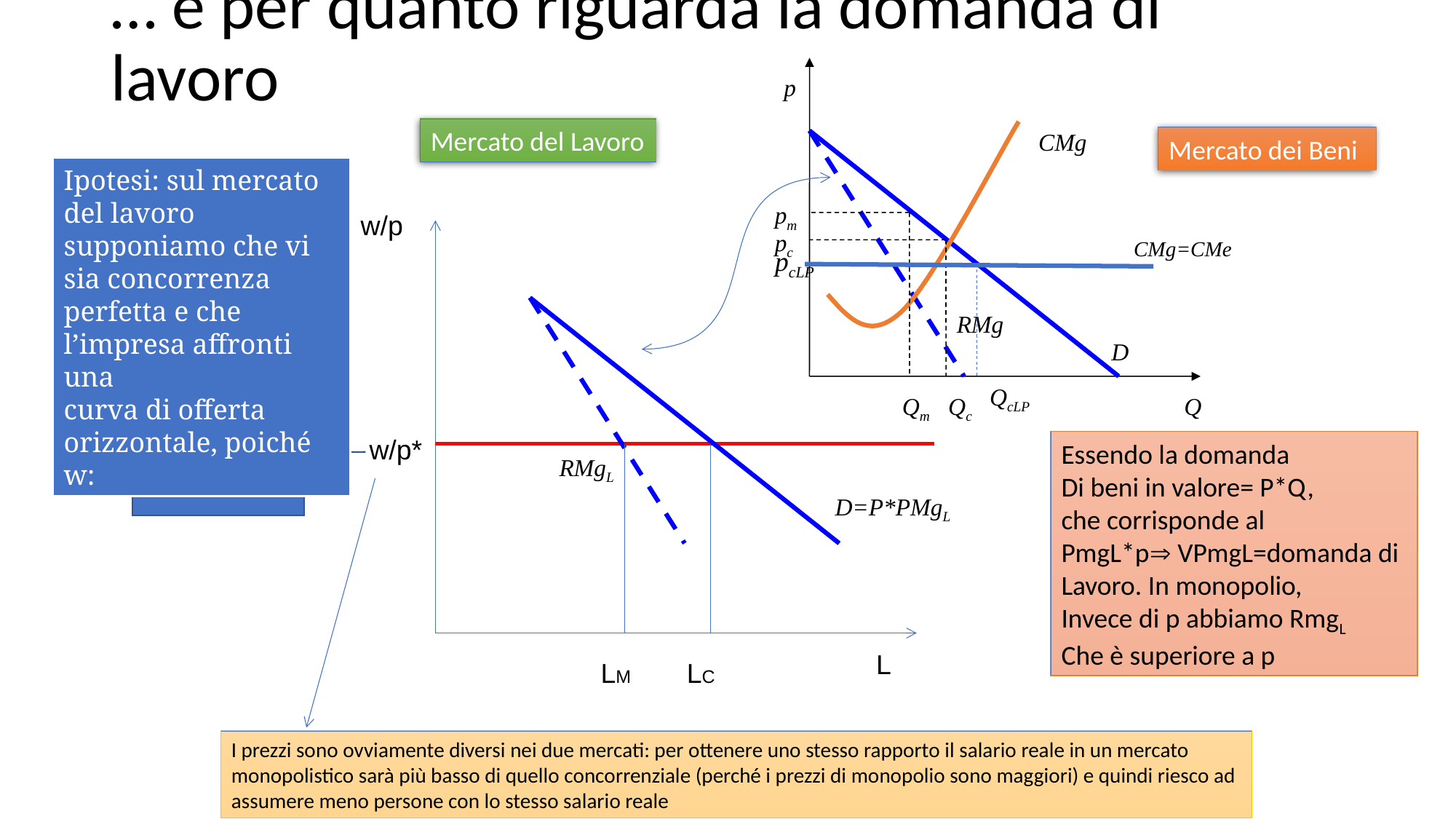

# … e per quanto riguarda la domanda di lavoro

p

CMg

pm

pc
CMg=CMe
pcLP

RMg
D
QcLP

Qm
Qc
Q
Mercato del Lavoro
Mercato dei Beni
Ipotesi: sul mercato del lavoro supponiamo che vi sia concorrenza perfetta e che l’impresa affronti una
curva di offerta orizzontale, poiché w:
w/p

Fissato dal mercato
w/p*
Essendo la domanda
Di beni in valore= P*Q,
che corrisponde al
PmgL*p⇒ VPmgL=domanda di
Lavoro. In monopolio,
Invece di p abbiamo RmgL
Che è superiore a p
RMgL
D=P*PMgL
L
LM
LC
I prezzi sono ovviamente diversi nei due mercati: per ottenere uno stesso rapporto il salario reale in un mercato monopolistico sarà più basso di quello concorrenziale (perché i prezzi di monopolio sono maggiori) e quindi riesco ad assumere meno persone con lo stesso salario reale